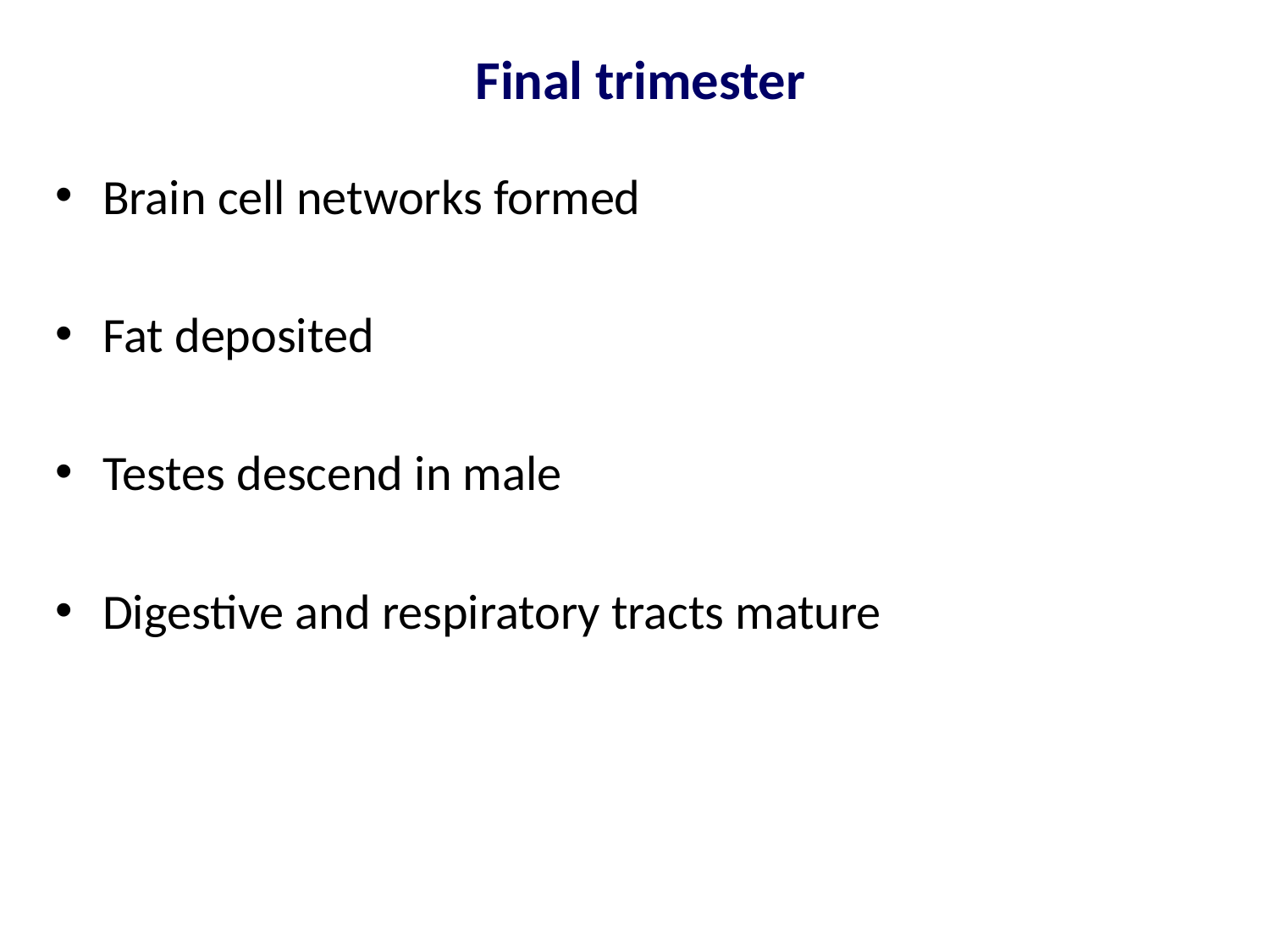

# Final trimester
Brain cell networks formed

Fat deposited

Testes descend in male

Digestive and respiratory tracts mature